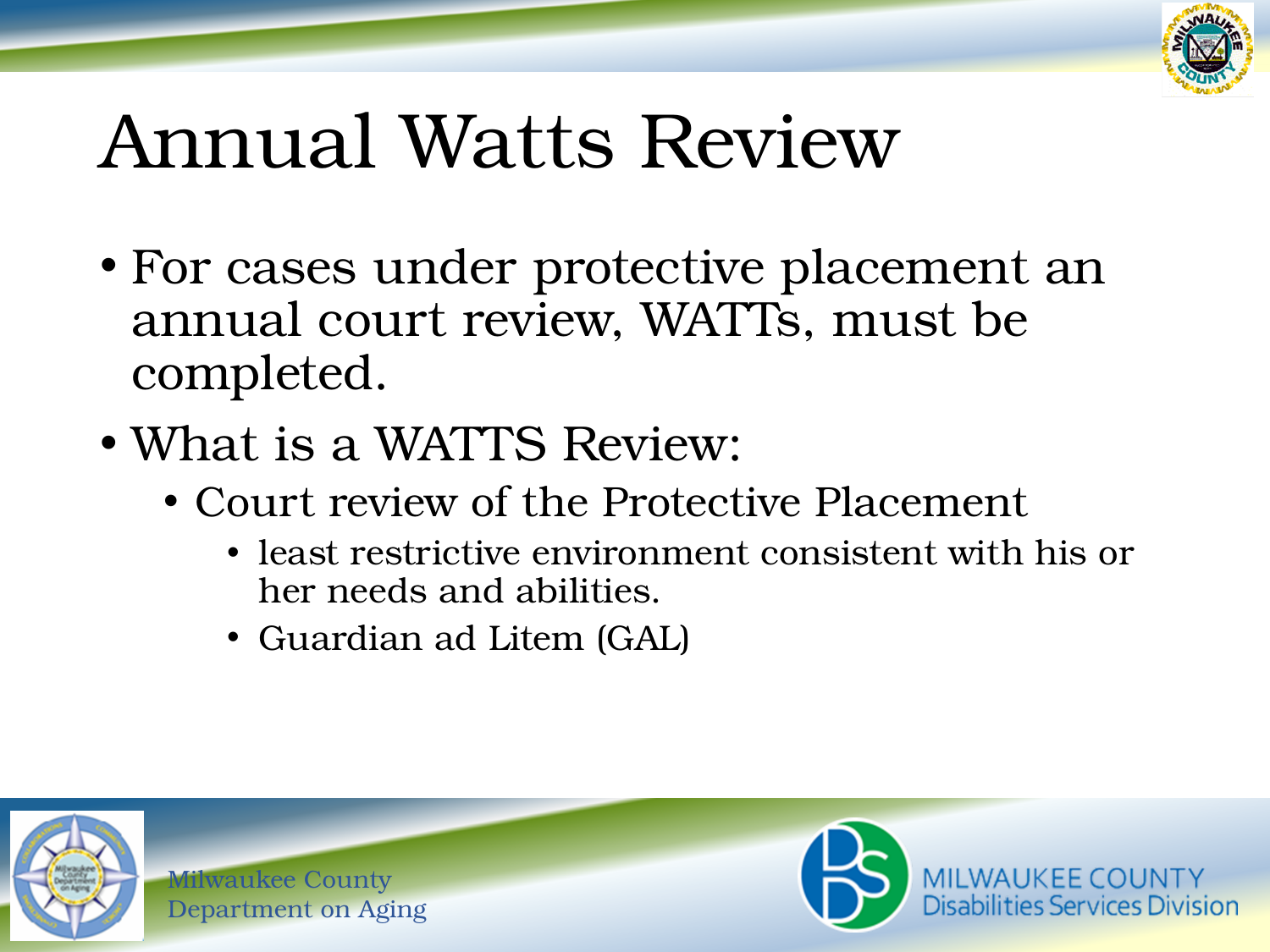

# Annual Watts Review
For cases under protective placement an annual court review, WATTs, must be completed.
What is a WATTS Review:
Court review of the Protective Placement
least restrictive environment consistent with his or her needs and abilities.
Guardian ad Litem (GAL)